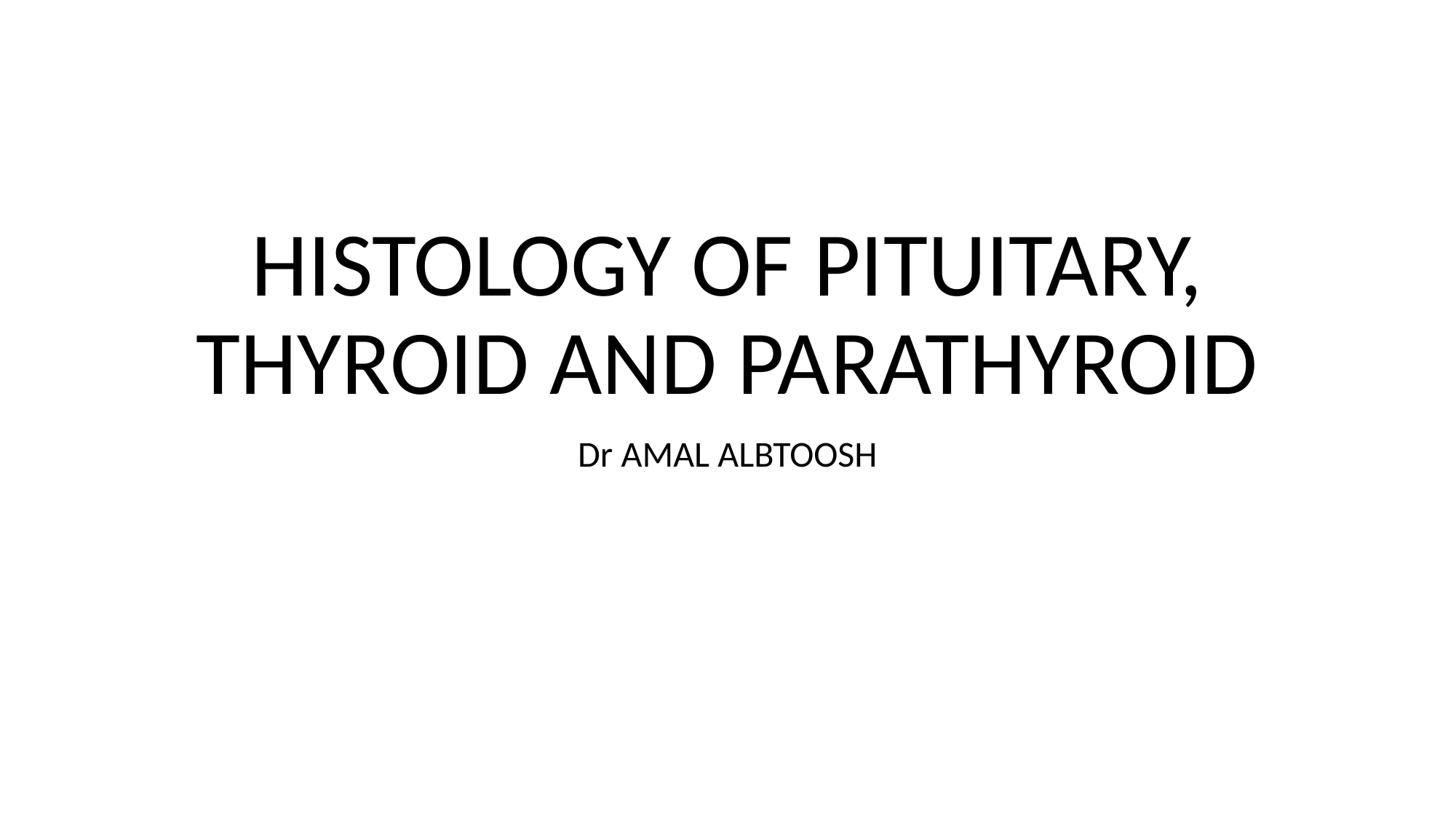

# HISTOLOGY OF PITUITARY, THYROID AND PARATHYROID
Dr AMAL ALBTOOSH